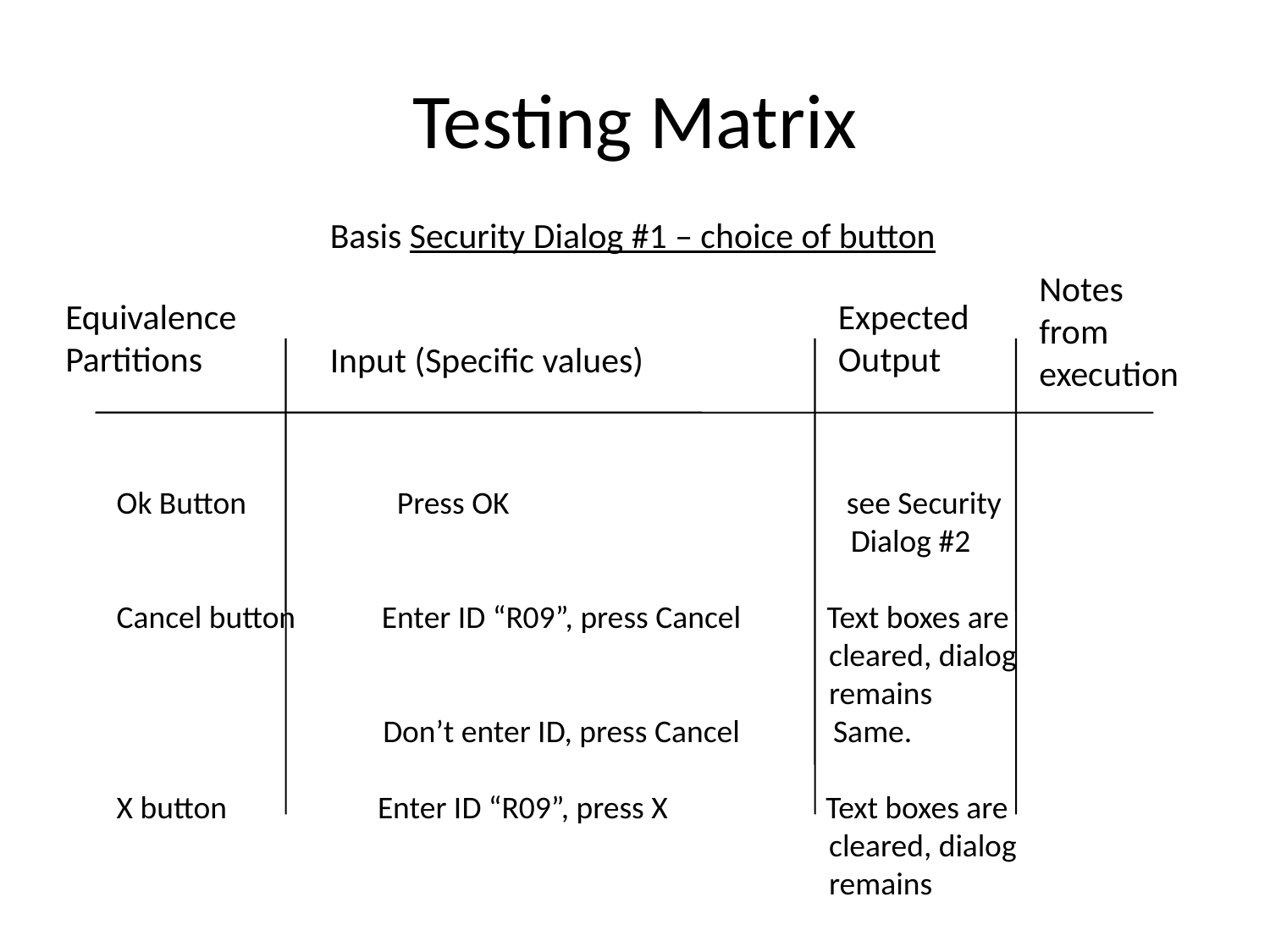

# Testing Matrix
Basis Security Dialog #1 – choice of button
Notes from execution
Equivalence Partitions
ExpectedOutput
Input (Specific values)

Ok Button                     Press OK                                               see Security
                                                                                                      Dialog #2

Cancel button            Enter ID “R09”, press Cancel            Text boxes are
                                                                                                   cleared, dialog
                                                                                                   remains
                                     Don’t enter ID, press Cancel             Same.

X button                     Enter ID “R09”, press X                      Text boxes are
                                                                                                   cleared, dialog
                                                                                                   remains